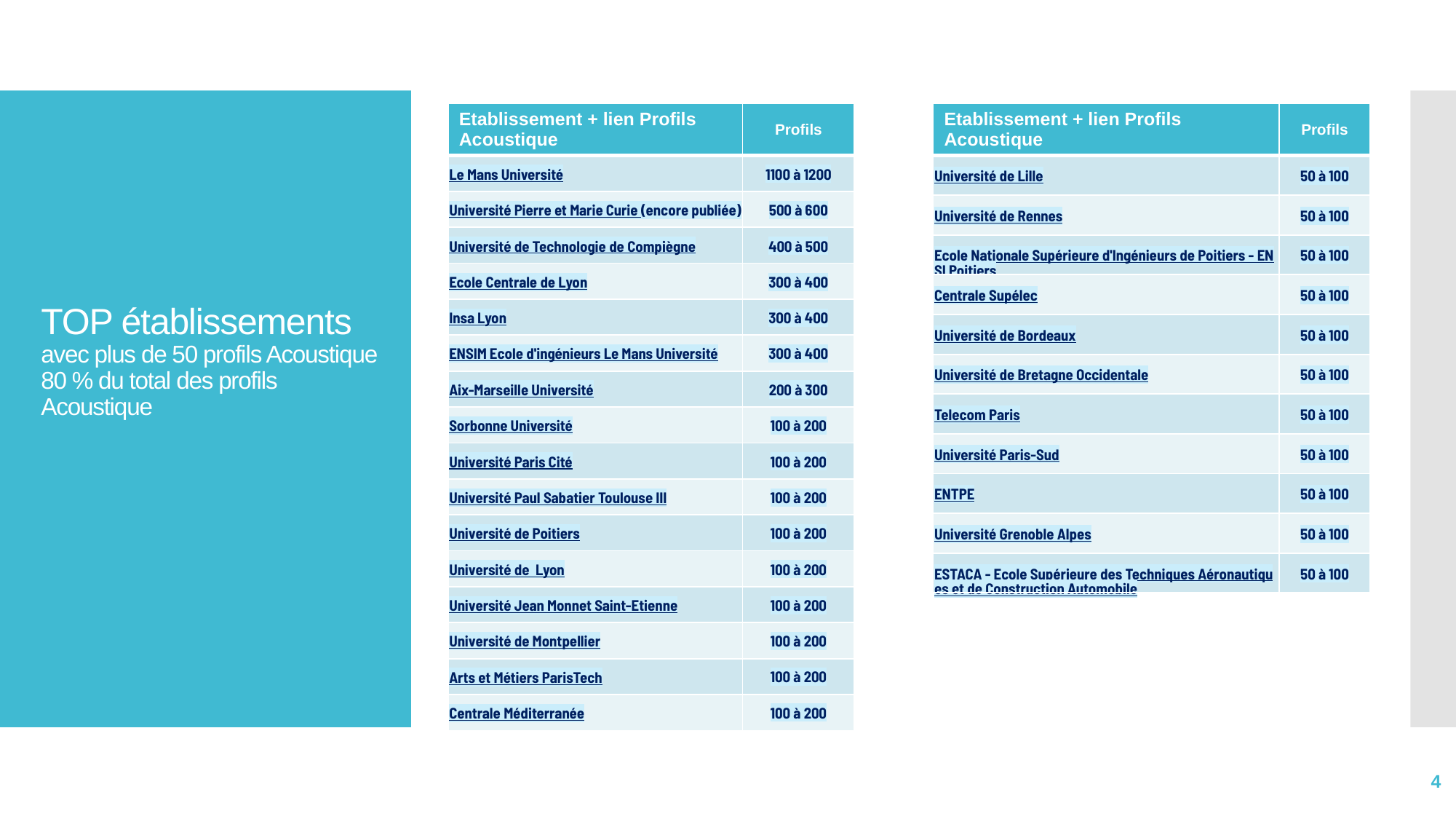

| Etablissement + lien Profils Acoustique | Profils |
| --- | --- |
| Le Mans Université | 1100 à 1200 |
| Université Pierre et Marie Curie (encore publiée) | 500 à 600 |
| Université de Technologie de Compiègne | 400 à 500 |
| Ecole Centrale de Lyon | 300 à 400 |
| Insa Lyon | 300 à 400 |
| ENSIM Ecole d'ingénieurs Le Mans Université | 300 à 400 |
| Aix-Marseille Université | 200 à 300 |
| Sorbonne Université | 100 à 200 |
| Université Paris Cité | 100 à 200 |
| Université Paul Sabatier Toulouse III | 100 à 200 |
| Université de Poitiers | 100 à 200 |
| Université de  Lyon | 100 à 200 |
| Université Jean Monnet Saint-Etienne | 100 à 200 |
| Université de Montpellier | 100 à 200 |
| Arts et Métiers ParisTech | 100 à 200 |
| Centrale Méditerranée | 100 à 200 |
| Etablissement + lien Profils Acoustique | Profils |
| --- | --- |
| Université de Lille | 50 à 100 |
| Université de Rennes | 50 à 100 |
| Ecole Nationale Supérieure d'Ingénieurs de Poitiers - ENSI Poitiers | 50 à 100 |
| Centrale Supélec | 50 à 100 |
| Université de Bordeaux | 50 à 100 |
| Université de Bretagne Occidentale | 50 à 100 |
| Telecom Paris | 50 à 100 |
| Université Paris-Sud | 50 à 100 |
| ENTPE | 50 à 100 |
| Université Grenoble Alpes | 50 à 100 |
| ESTACA - Ecole Supérieure des Techniques Aéronautiques et de Construction Automobile | 50 à 100 |
# TOP établissements avec plus de 50 profils Acoustique 80 % du total des profils  Acoustique
4